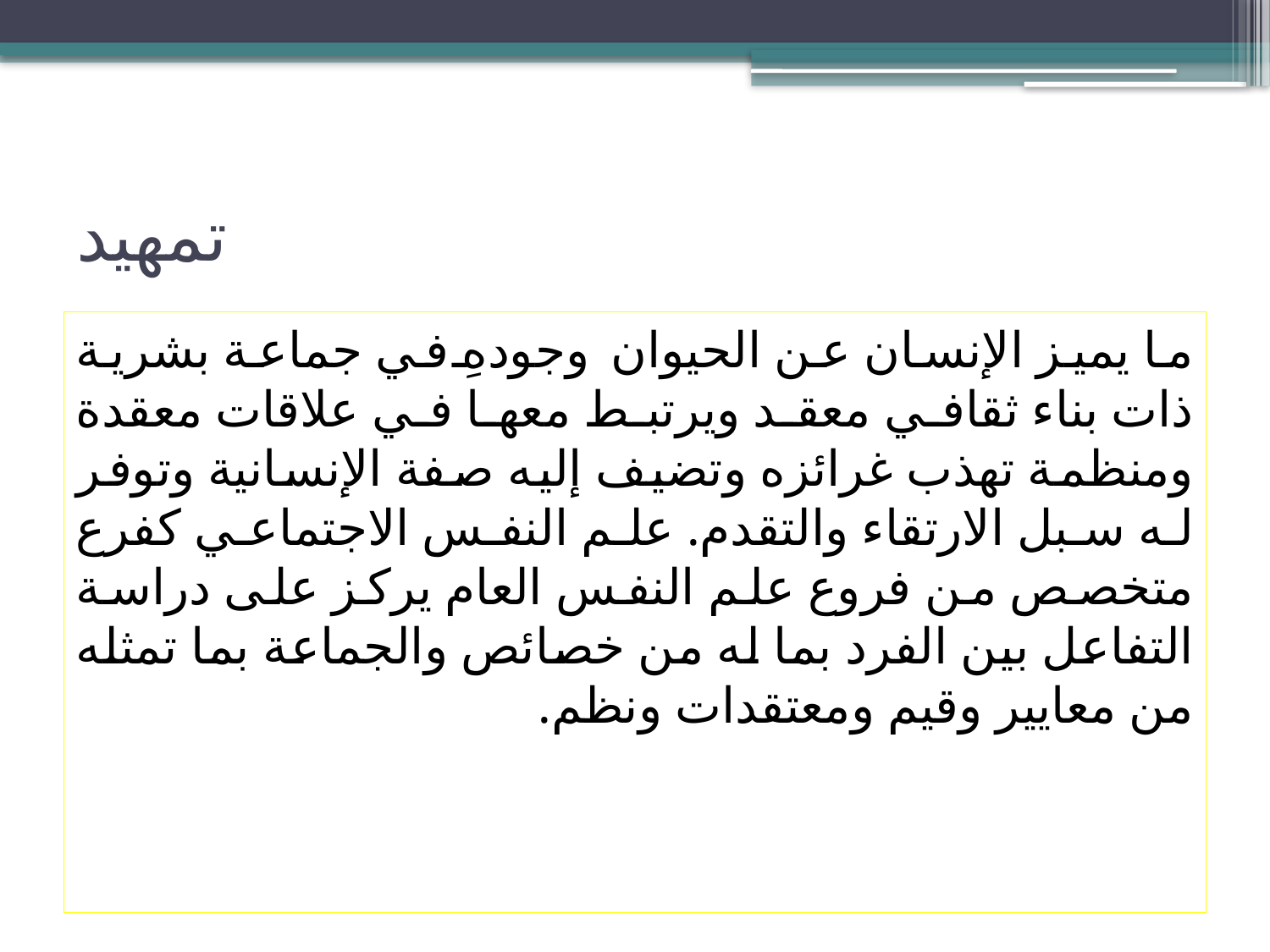

# تمهيد
ما يميز الإنسان عن الحيوان وجودهِ في جماعة بشرية ذات بناء ثقافي معقد ويرتبط معها في علاقات معقدة ومنظمة تهذب غرائزه وتضيف إليه صفة الإنسانية وتوفر له سبل الارتقاء والتقدم. علم النفس الاجتماعي كفرع متخصص من فروع علم النفس العام يركز على دراسة التفاعل بين الفرد بما له من خصائص والجماعة بما تمثله من معايير وقيم ومعتقدات ونظم.